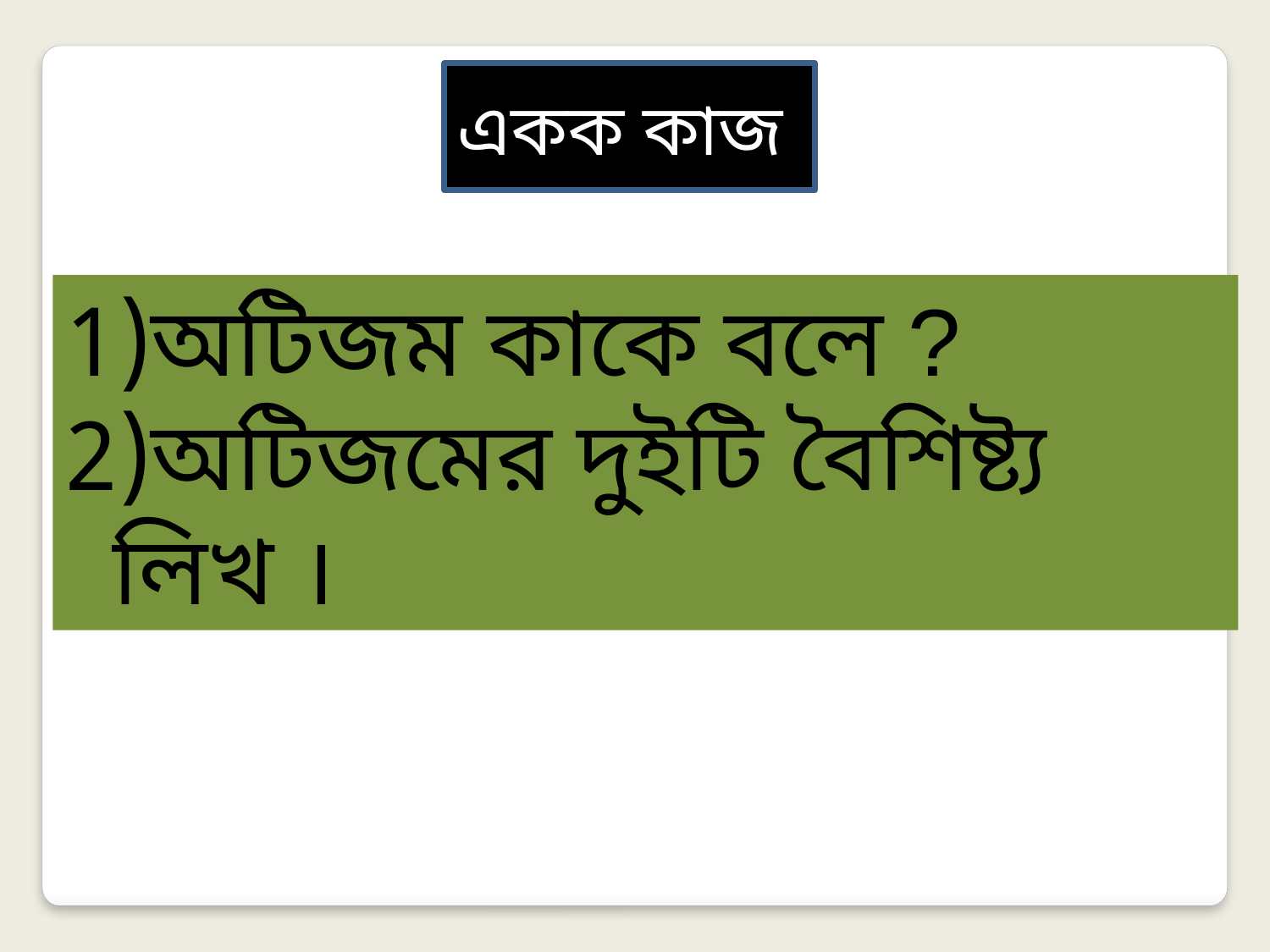

একক কাজ
অটিজম কাকে বলে ?
অটিজমের দুইটি বৈশিষ্ট্য লিখ ।